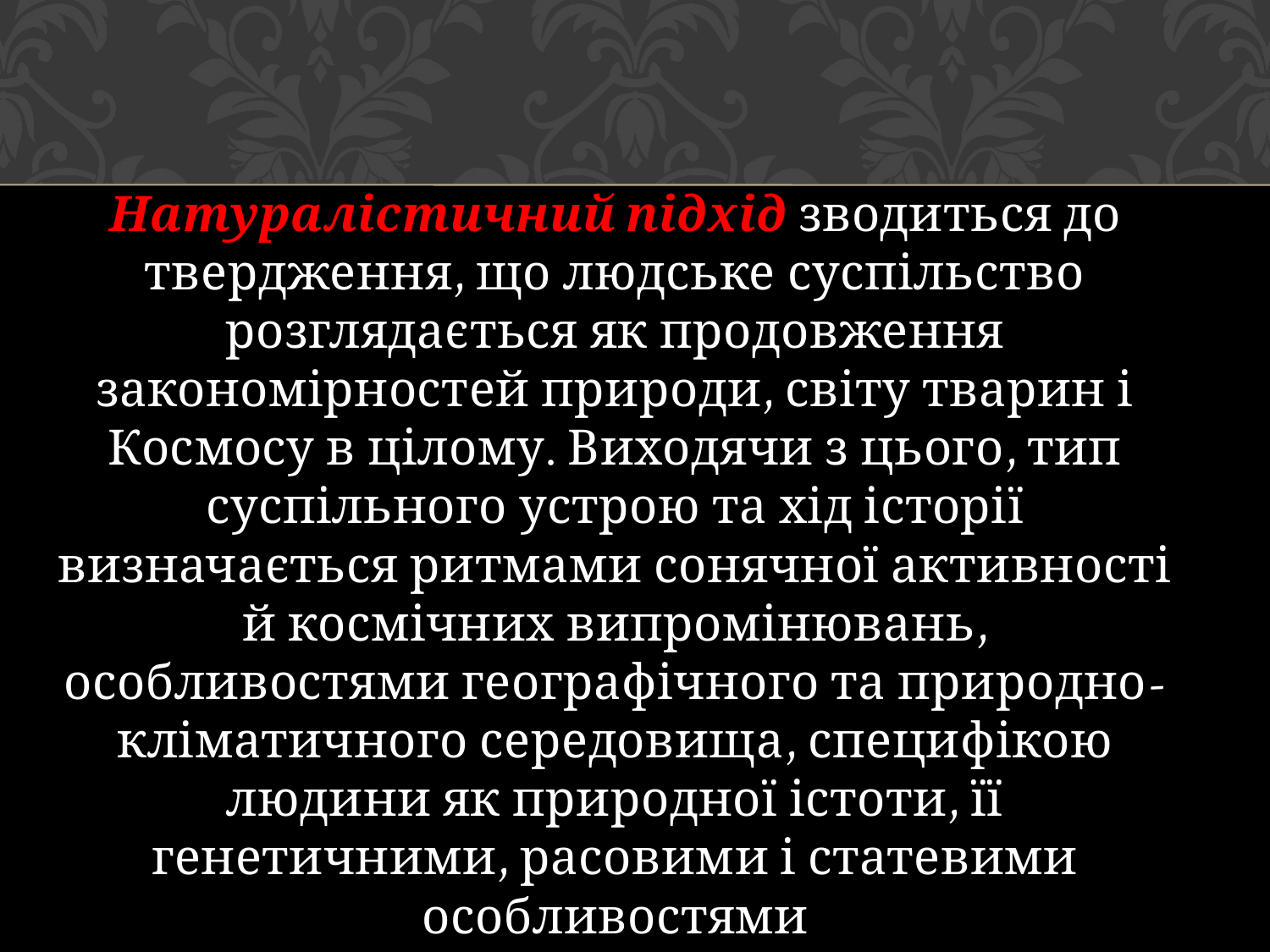

Натуралістичний підхід зводиться до твердження, що людське суспільство розглядається як продовження закономірностей природи, світу тварин і Космосу в цілому. Виходячи з цього, тип суспільного устрою та хід історії визначається ритмами сонячної активності й космічних випромінювань, особливостями географічного та природно-кліматичного середовища, специфікою людини як природної істоти, її генетичними, расовими і статевими особливостями